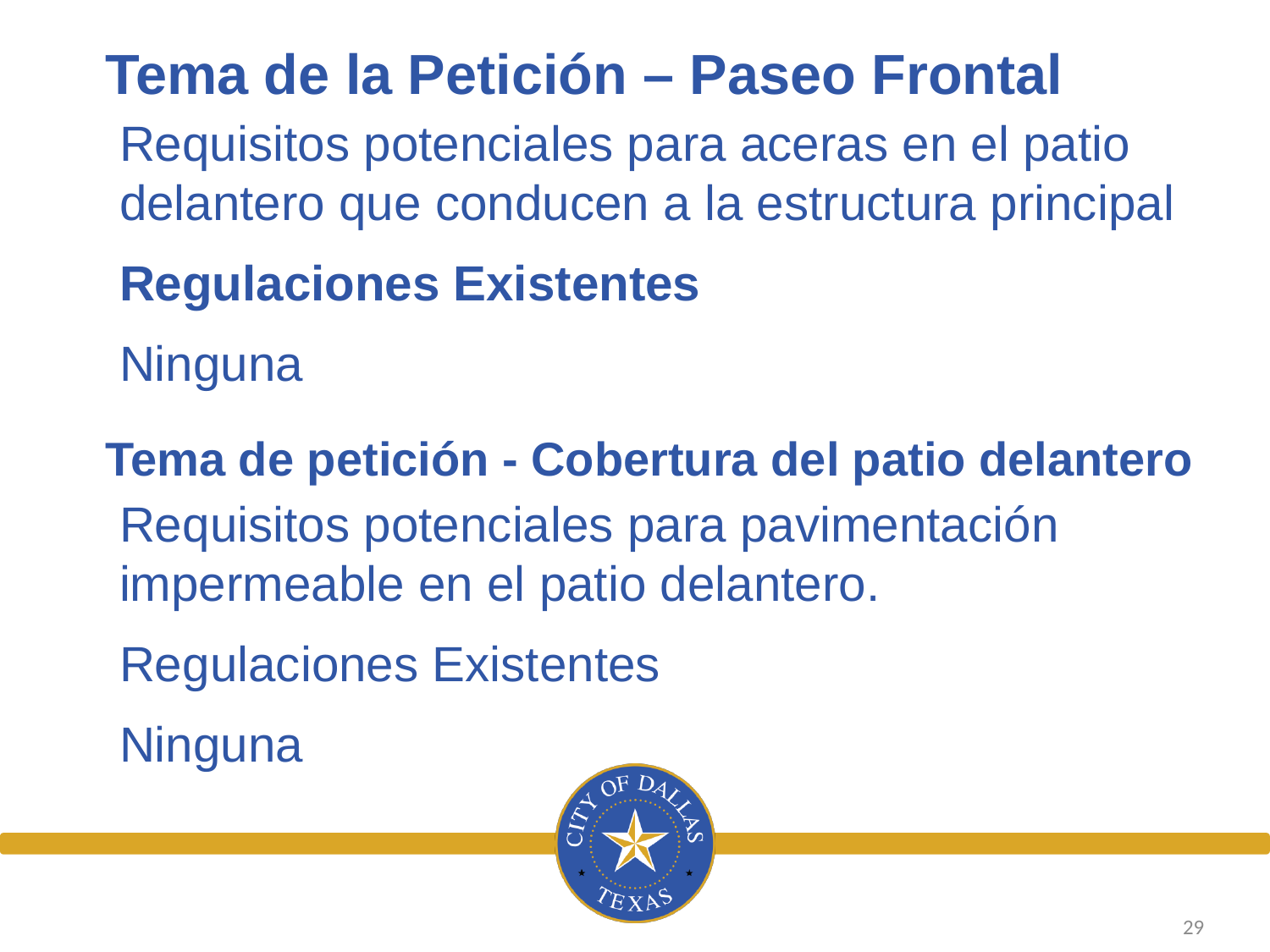

# Tema de la Petición – Paseo Frontal
Requisitos potenciales para aceras en el patio delantero que conducen a la estructura principal
Regulaciones Existentes
Ninguna
Tema de petición - Cobertura del patio delantero
Requisitos potenciales para pavimentación impermeable en el patio delantero.
Regulaciones Existentes
Ninguna
29